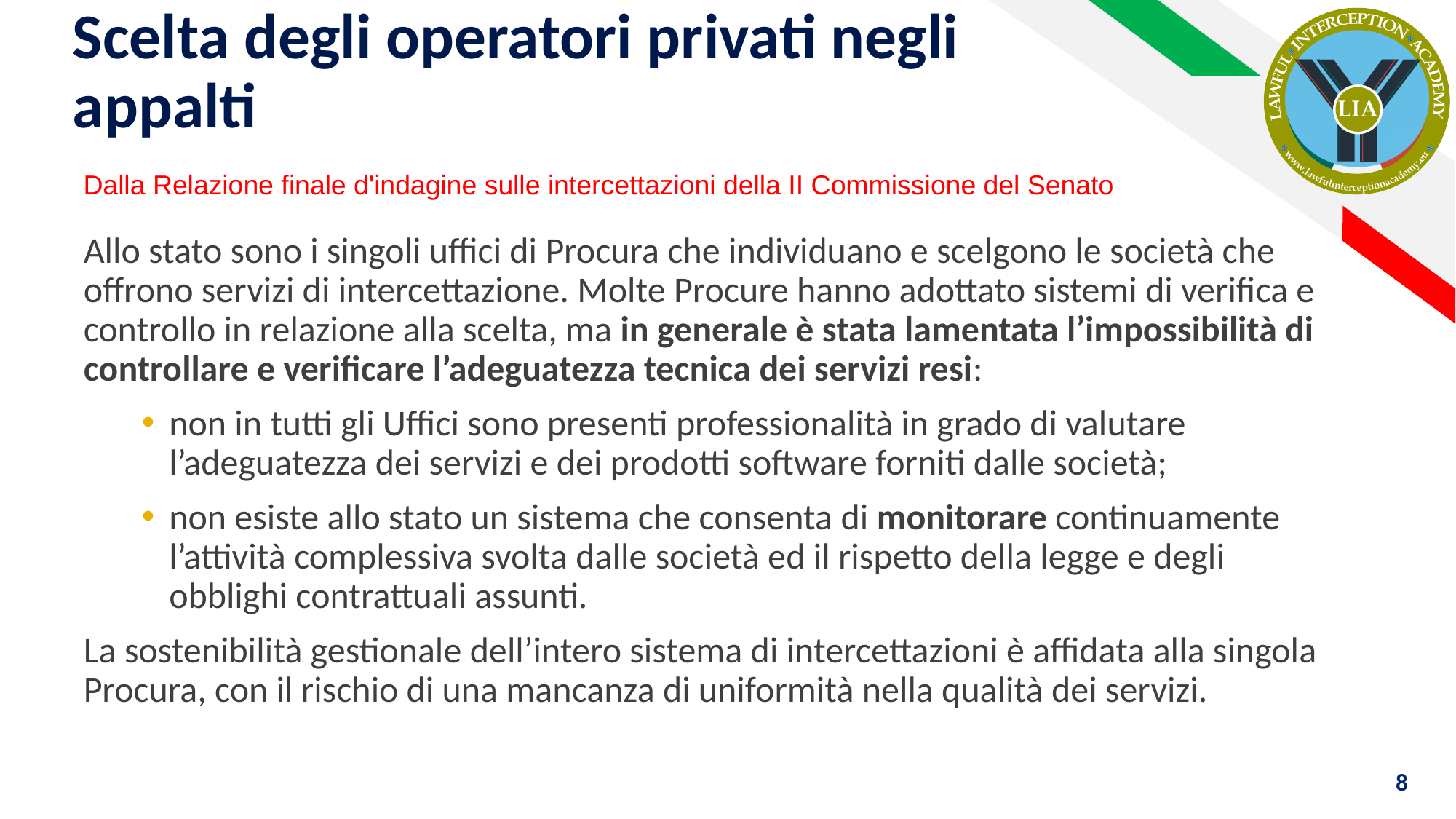

Scelta degli operatori privati negli appalti
Dalla Relazione finale d'indagine sulle intercettazioni della II Commissione del Senato
Allo stato sono i singoli uffici di Procura che individuano e scelgono le società che offrono servizi di intercettazione. Molte Procure hanno adottato sistemi di verifica e controllo in relazione alla scelta, ma in generale è stata lamentata l’impossibilità di controllare e verificare l’adeguatezza tecnica dei servizi resi:
non in tutti gli Uffici sono presenti professionalità in grado di valutare l’adeguatezza dei servizi e dei prodotti software forniti dalle società;
non esiste allo stato un sistema che consenta di monitorare continuamente l’attività complessiva svolta dalle società ed il rispetto della legge e degli obblighi contrattuali assunti.
La sostenibilità gestionale dell’intero sistema di intercettazioni è affidata alla singola Procura, con il rischio di una mancanza di uniformità nella qualità dei servizi.
8